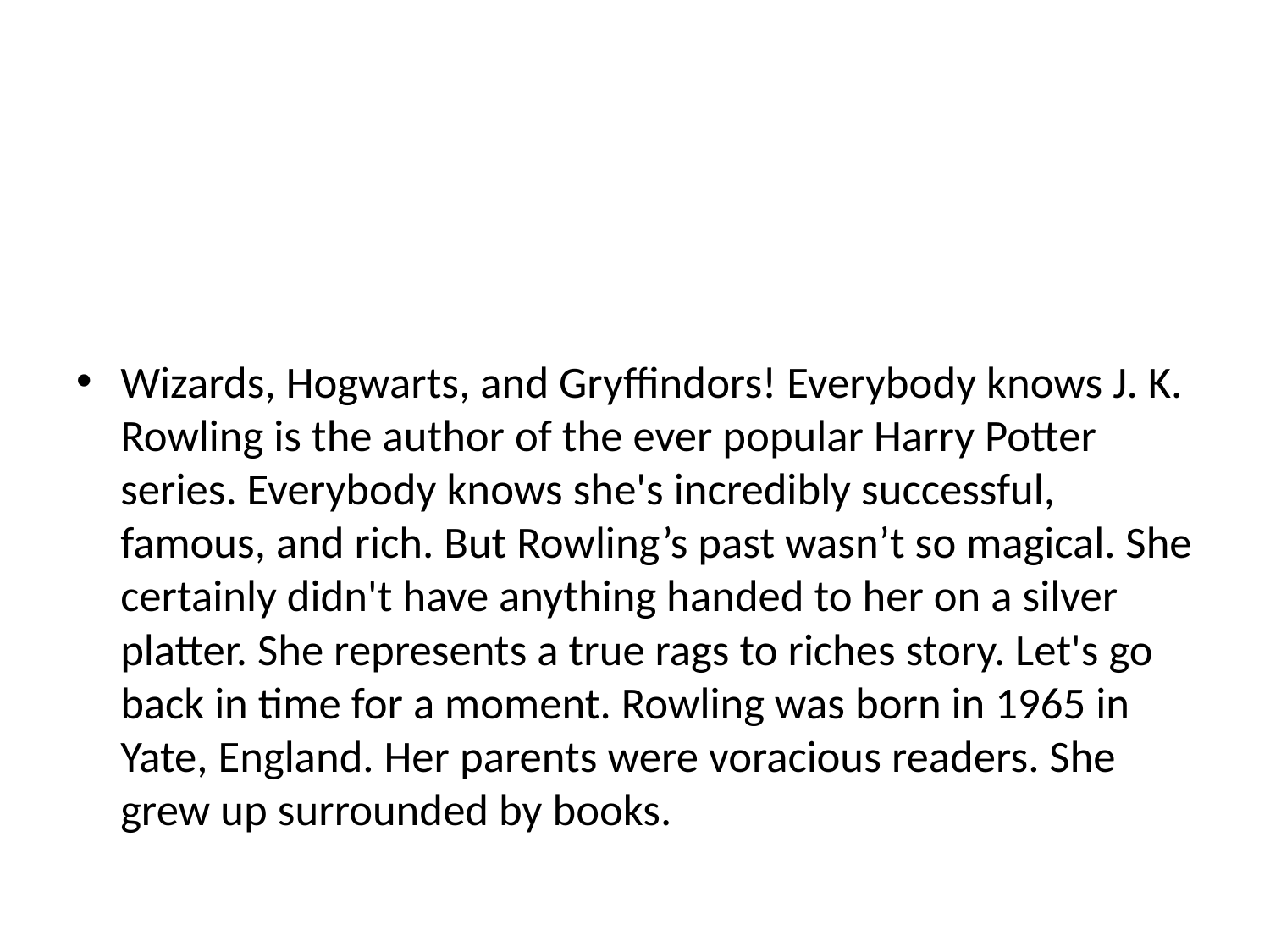

#

Wizards, Hogwarts, and Gryffindors! Everybody knows J. K. Rowling is the author of the ever popular Harry Potter series. Everybody knows she's incredibly successful, famous, and rich. But Rowling’s past wasn’t so magical. She certainly didn't have anything handed to her on a silver platter. She represents a true rags to riches story. Let's go back in time for a moment. Rowling was born in 1965 in Yate, England. Her parents were voracious readers. She grew up surrounded by books.